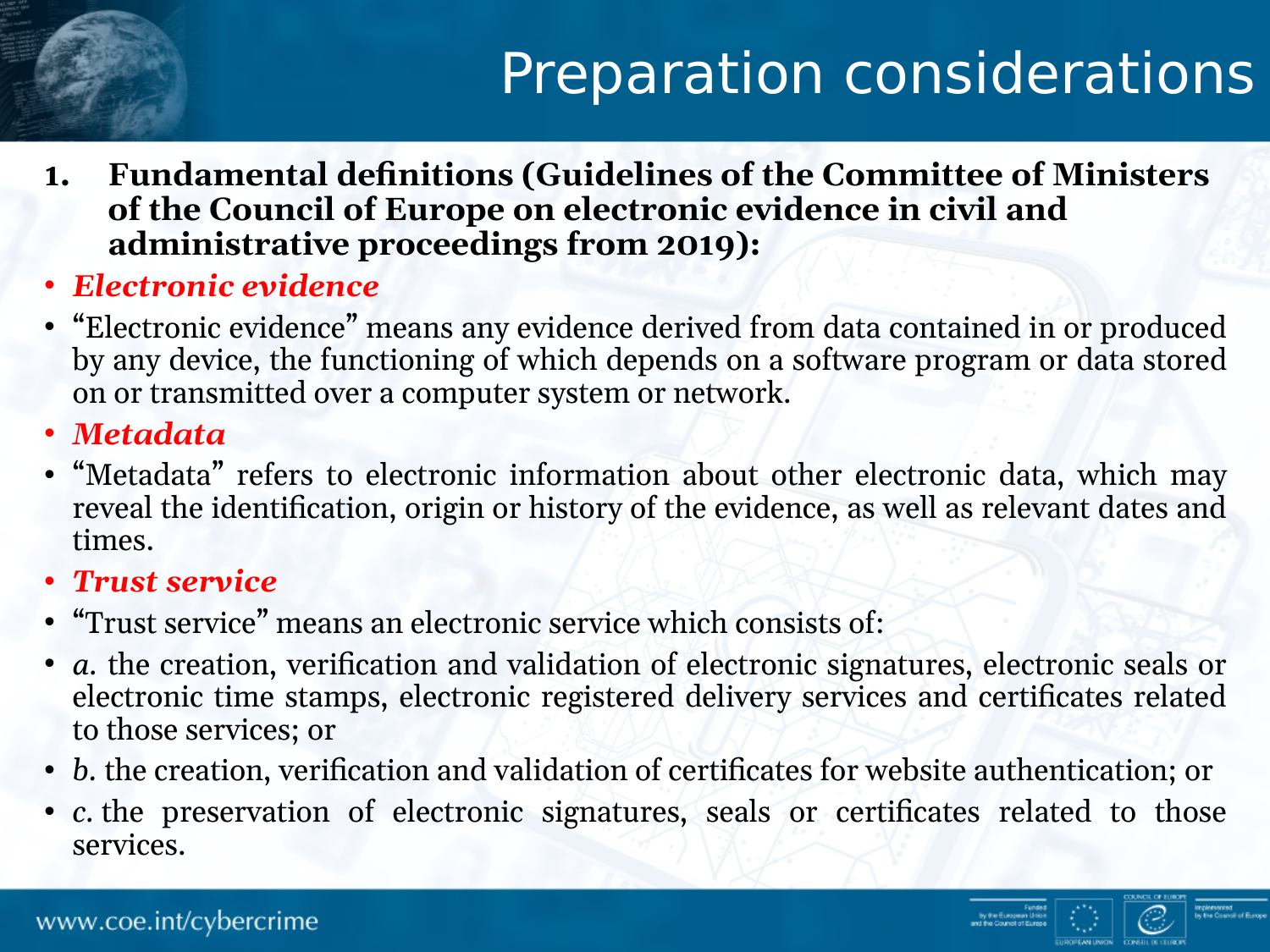

Preparation considerations
Fundamental definitions (Guidelines of the Committee of Ministers of the Council of Europe on electronic evidence in civil and administrative proceedings from 2019):
Electronic evidence
“Electronic evidence” means any evidence derived from data contained in or produced by any device, the functioning of which depends on a software program or data stored on or transmitted over a computer system or network.
Metadata
“Metadata” refers to electronic information about other electronic data, which may reveal the identification, origin or history of the evidence, as well as relevant dates and times.
Trust service
“Trust service” means an electronic service which consists of:
a. the creation, verification and validation of electronic signatures, electronic seals or electronic time stamps, electronic registered delivery services and certificates related to those services; or
b. the creation, verification and validation of certificates for website authentication; or
c. the preservation of electronic signatures, seals or certificates related to those services.